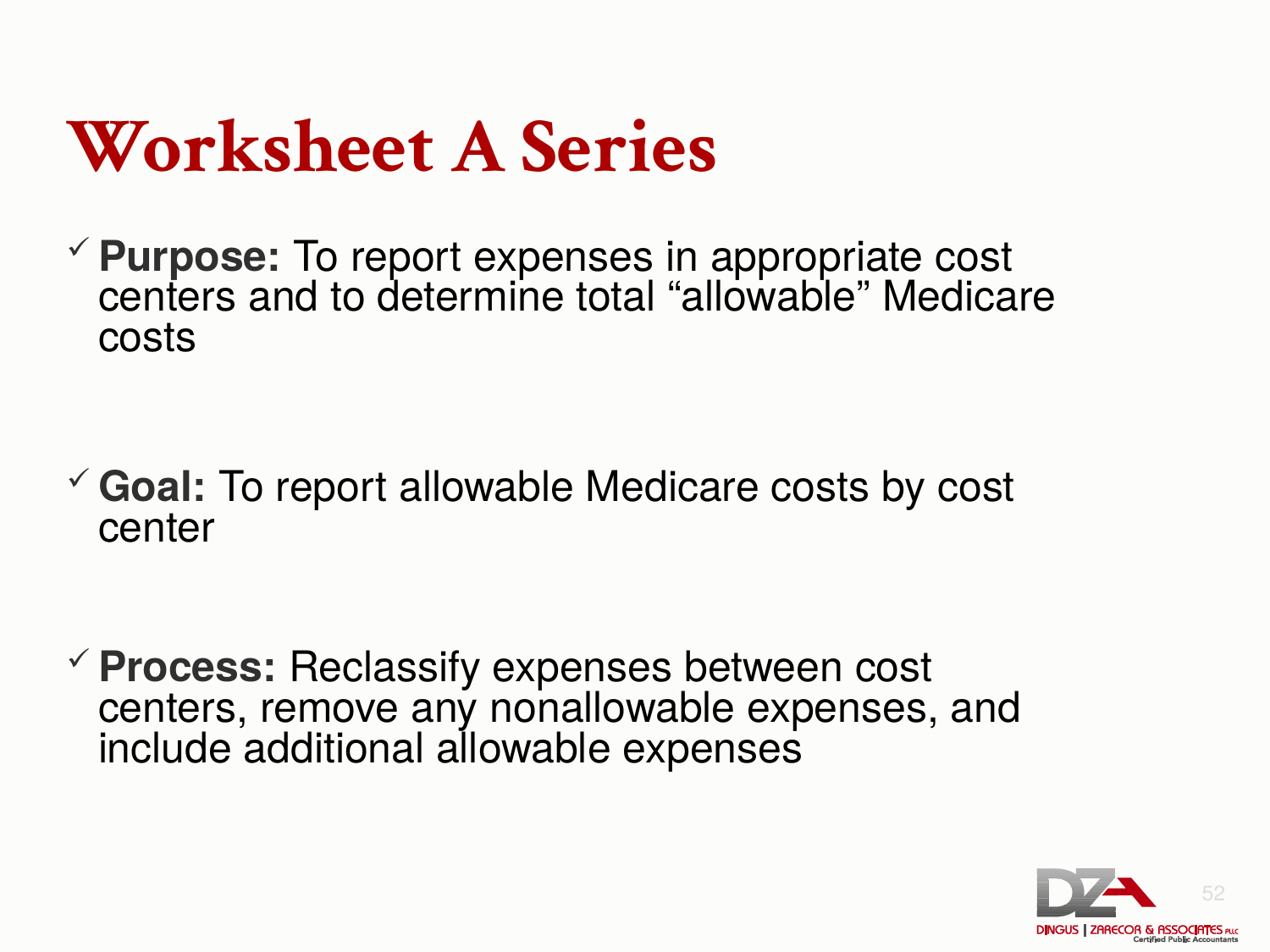

# Worksheet A Series
Purpose: To report expenses in appropriate cost centers and to determine total “allowable” Medicare costs
Goal: To report allowable Medicare costs by cost center
Process: Reclassify expenses between cost                 centers, remove any nonallowable expenses, and include additional allowable expenses

52